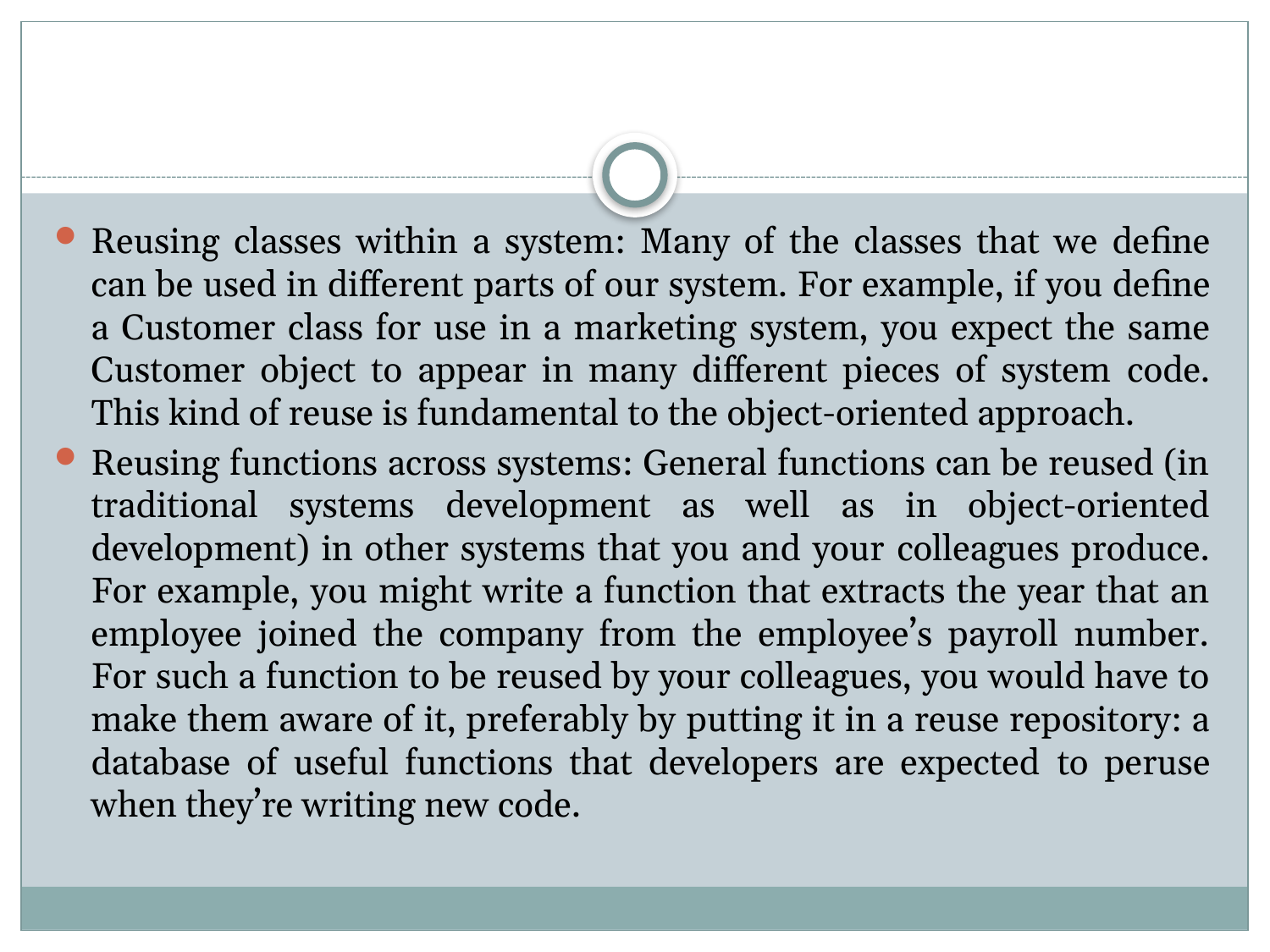

#
Reusing classes within a system: Many of the classes that we deﬁne can be used in different parts of our system. For example, if you deﬁne a Customer class for use in a marketing system, you expect the same Customer object to appear in many different pieces of system code. This kind of reuse is fundamental to the object-oriented approach.
Reusing functions across systems: General functions can be reused (in traditional systems development as well as in object-oriented development) in other systems that you and your colleagues produce. For example, you might write a function that extracts the year that an employee joined the company from the employee’s payroll number. For such a function to be reused by your colleagues, you would have to make them aware of it, preferably by putting it in a reuse repository: a database of useful functions that developers are expected to peruse when they’re writing new code.